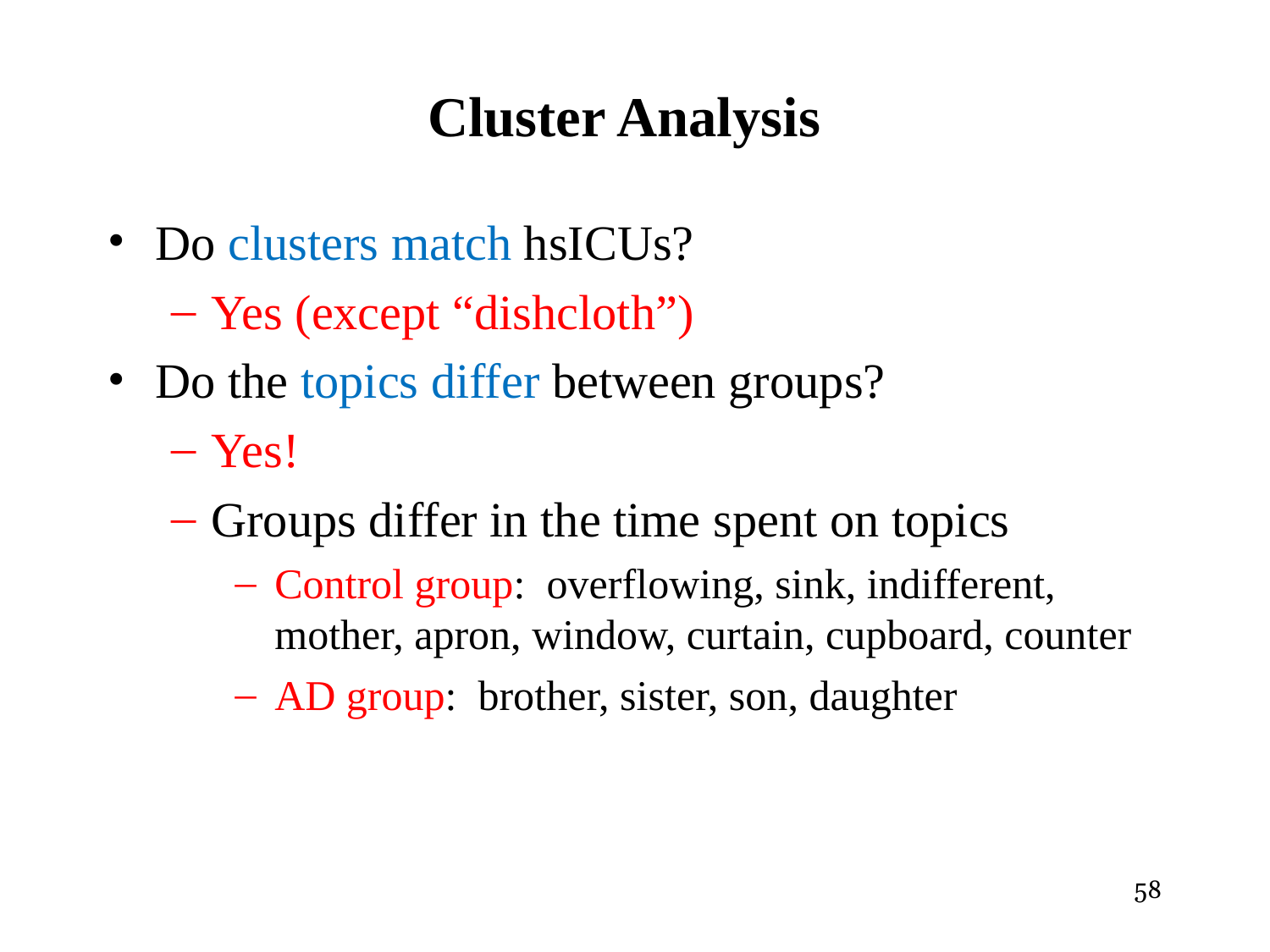

# Cluster Analysis
Do clusters match hsICUs?
Yes (except “dishcloth”)
Do the topics differ between groups?
Yes!
Groups differ in the time spent on topics
Control group:  overflowing, sink, indifferent, mother, apron, window, curtain, cupboard, counter
AD group:  brother, sister, son, daughter

58